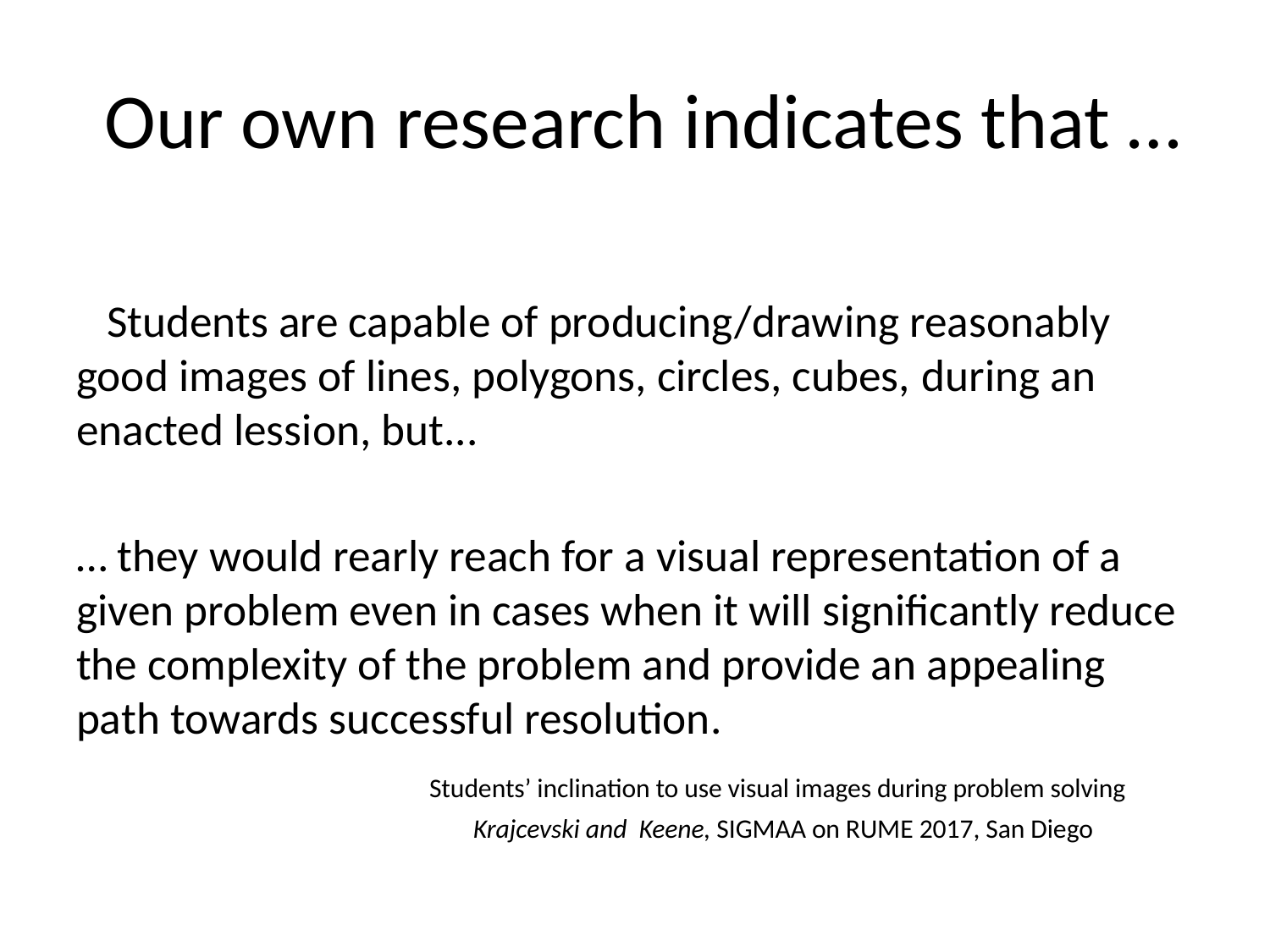

# Our own research indicates that …

   Students are capable of producing/drawing reasonably good images of lines, polygons, circles, cubes, during an enacted lession, but...

… they would rearly reach for a visual representation of a given problem even in cases when it will significantly reduce the complexity of the problem and provide an appealing path towards successful resolution.
                                    Students’ inclination to use visual images during problem solving
                                                                   Krajcevski and  Keene, SIGMAA on RUME 2017, San Diego